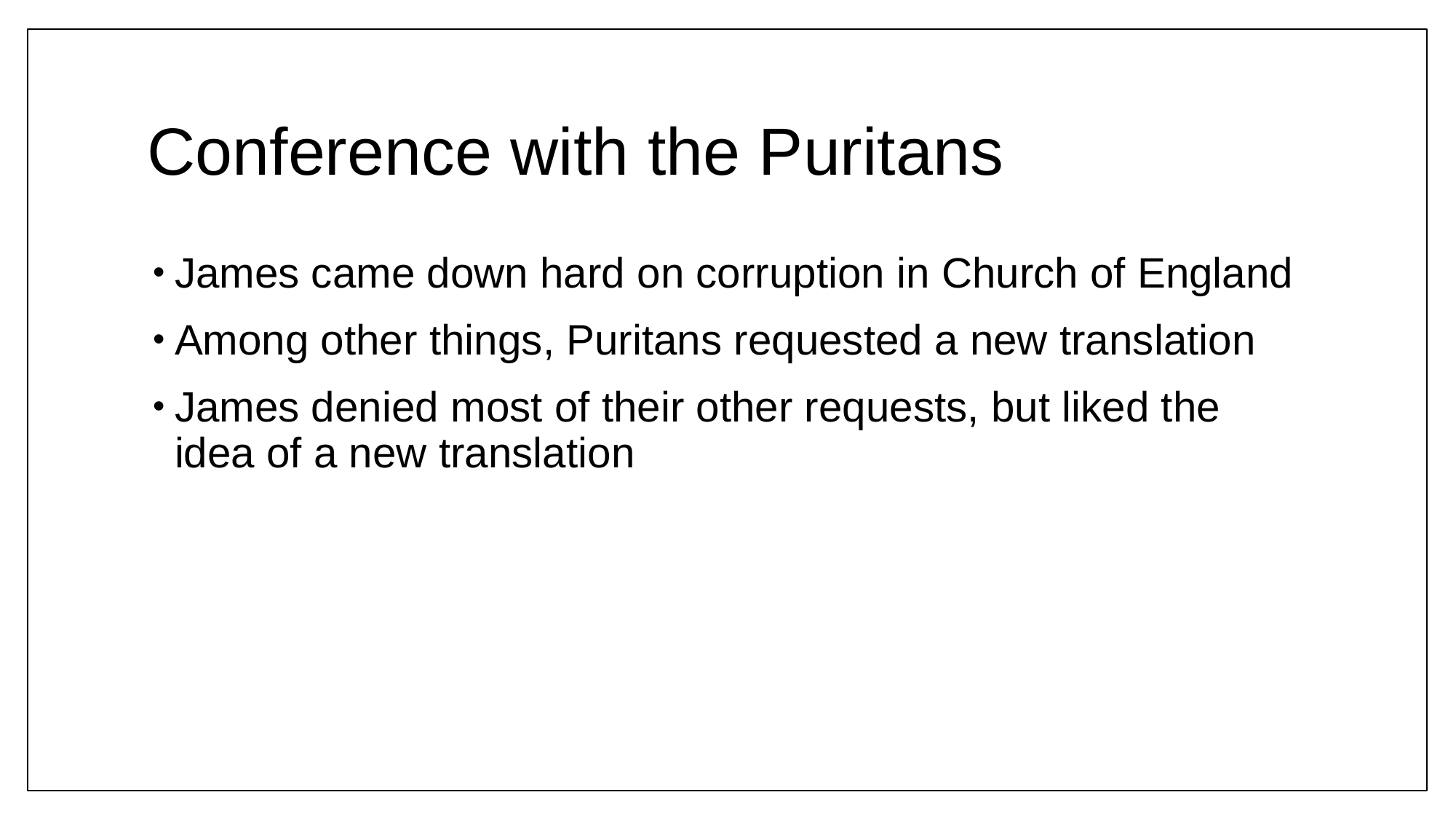

# Conference with the Puritans
James came down hard on corruption in Church of England
Among other things, Puritans requested a new translation
James denied most of their other requests, but liked the idea of a new translation